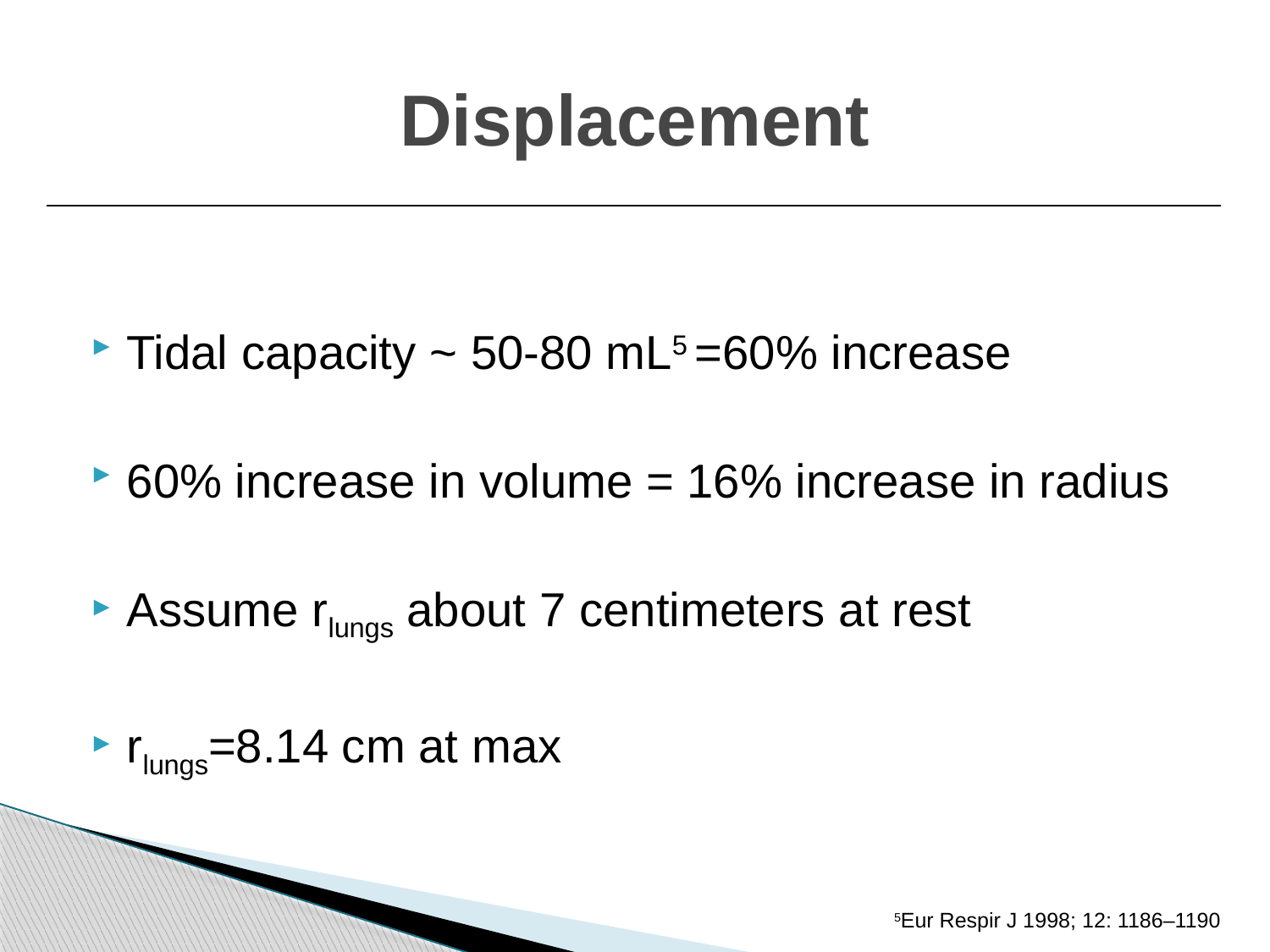

# Displacement

Tidal capacity ~ 50-80 mL5 =60% increase

60% increase in volume = 16% increase in radius

Assume rlungs about 7 centimeters at rest

rlungs=8.14 cm at max
5Eur Respir J 1998; 12: 1186–1190